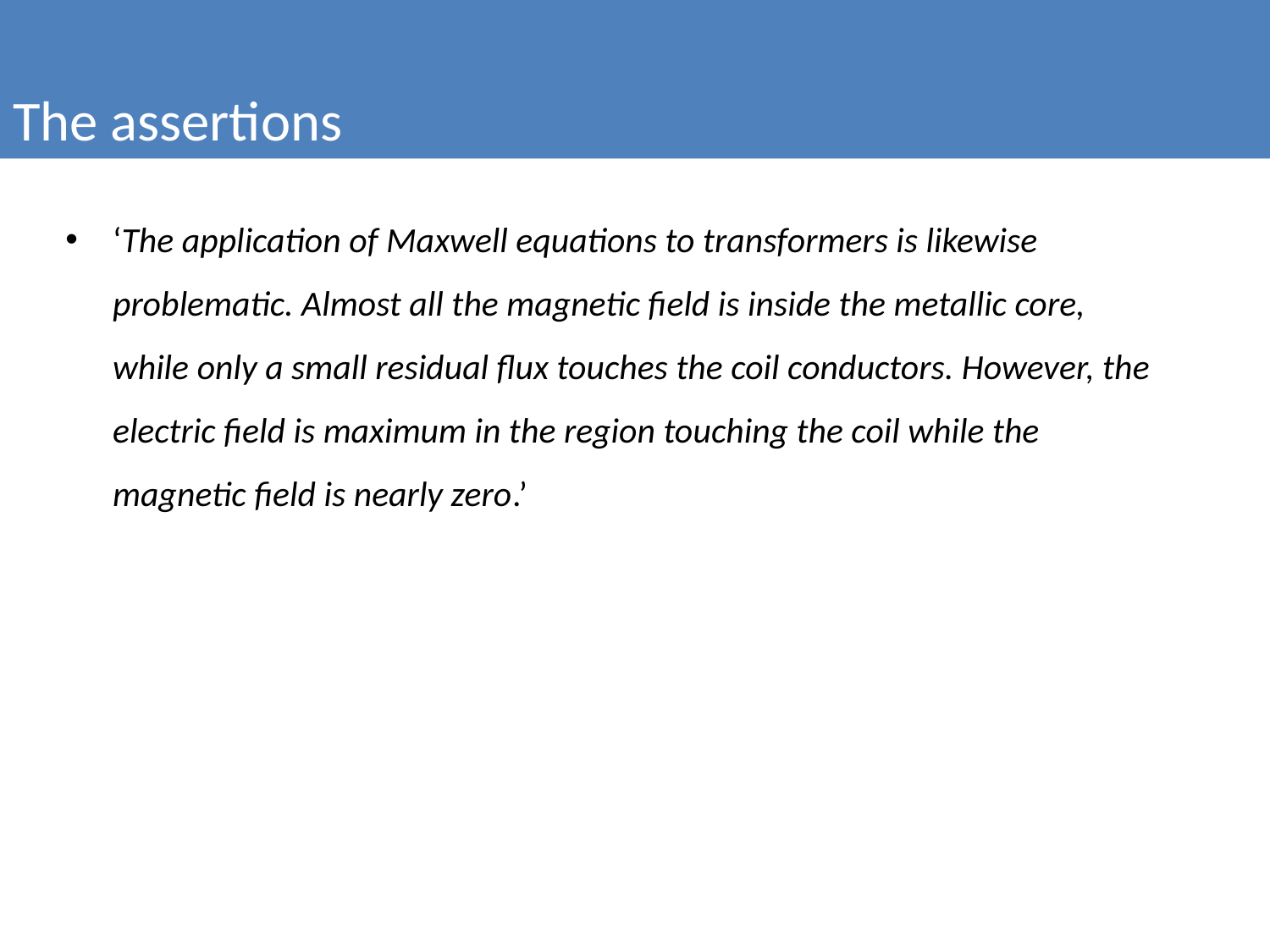

The assertions
‘The application of Maxwell equations to transformers is likewise problematic. Almost all the magnetic field is inside the metallic core, while only a small residual flux touches the coil conductors. However, the electric field is maximum in the region touching the coil while the magnetic field is nearly zero.’